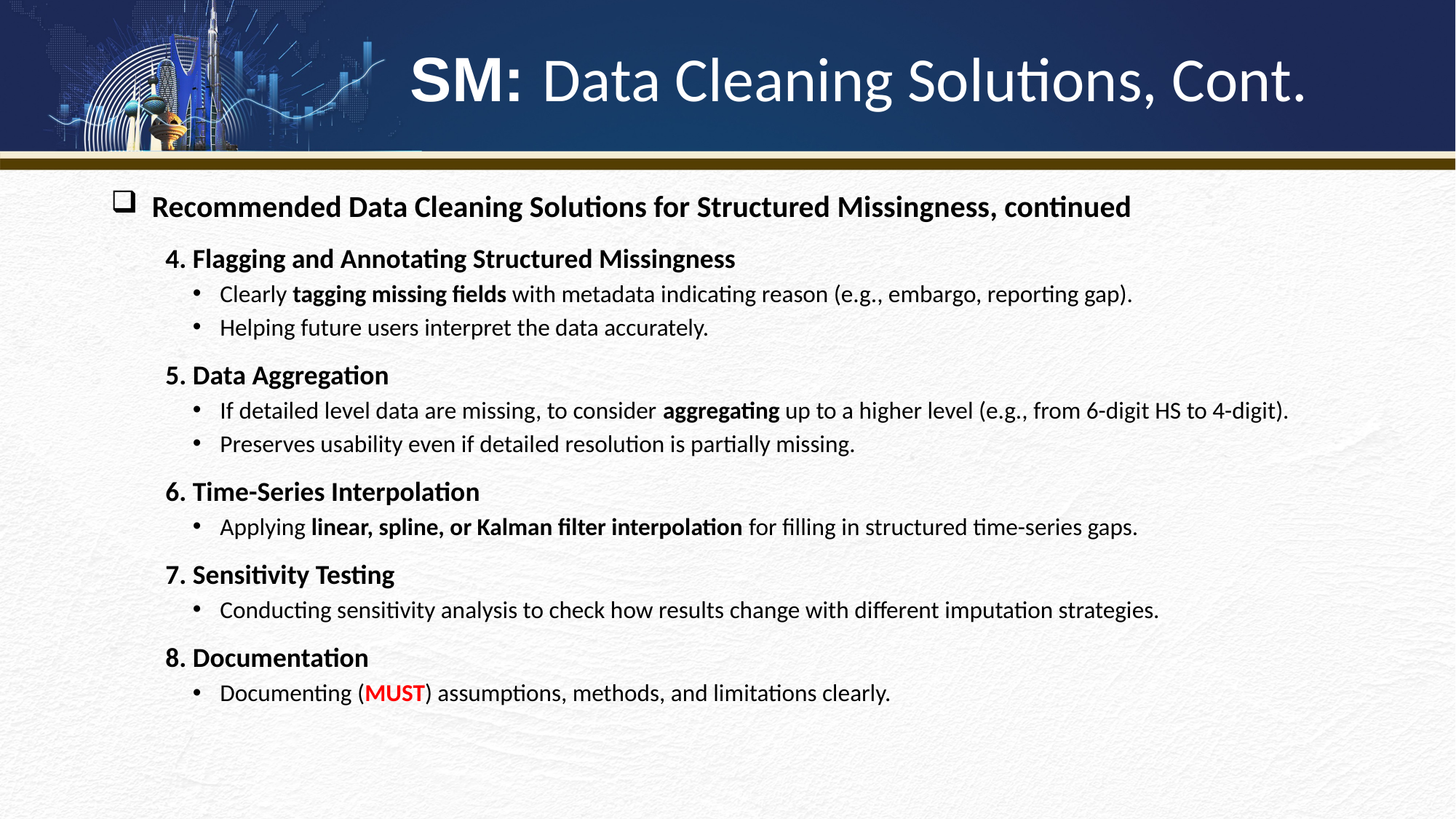

# SM: Data Cleaning Solutions, Cont.
Recommended Data Cleaning Solutions for Structured Missingness, continued
4. Flagging and Annotating Structured Missingness
Clearly tagging missing fields with metadata indicating reason (e.g., embargo, reporting gap).
Helping future users interpret the data accurately.
5. Data Aggregation
If detailed level data are missing, to consider aggregating up to a higher level (e.g., from 6-digit HS to 4-digit).
Preserves usability even if detailed resolution is partially missing.
6. Time-Series Interpolation
Applying linear, spline, or Kalman filter interpolation for filling in structured time-series gaps.
7. Sensitivity Testing
Conducting sensitivity analysis to check how results change with different imputation strategies.
8. Documentation
Documenting (MUST) assumptions, methods, and limitations clearly.